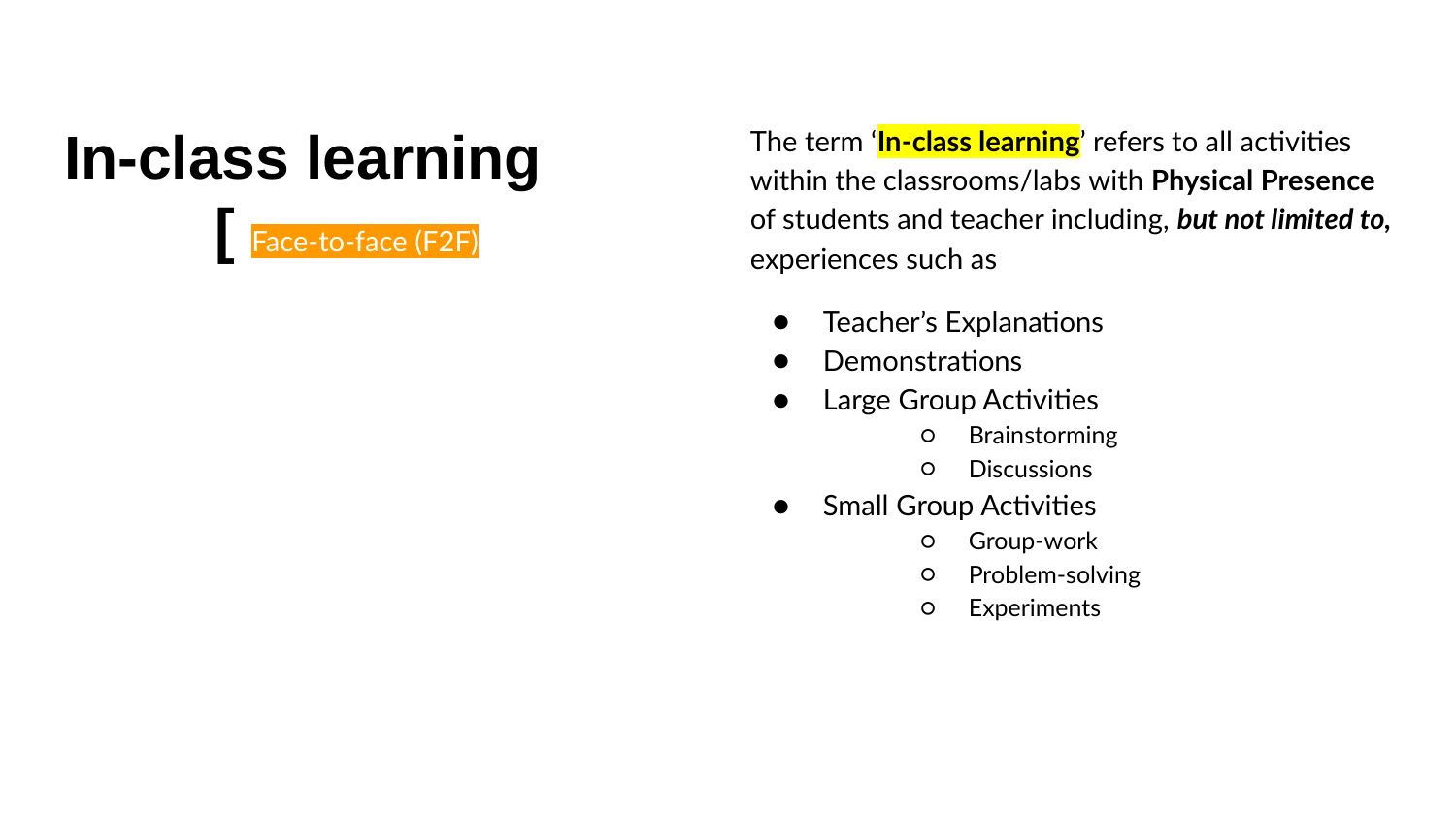

The term ‘In-class learning’ refers to all activities within the classrooms/labs with Physical Presence of students and teacher including, but not limited to, experiences such as
Teacher’s Explanations
Demonstrations
Large Group Activities
Brainstorming
Discussions
Small Group Activities
Group-work
Problem-solving
Experiments

In-class learning              [ Face-to-face (F2F) ]